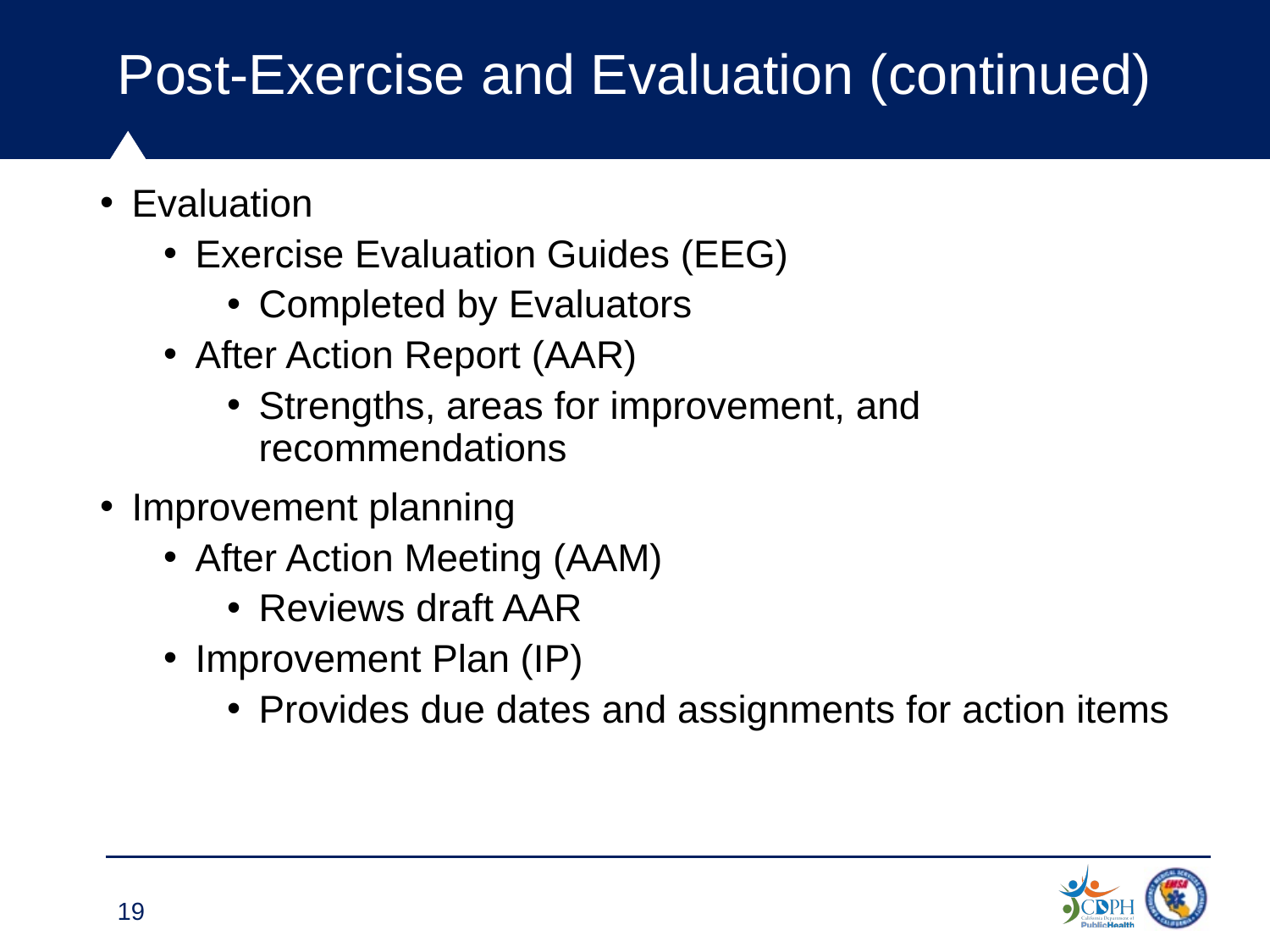

# Post-Exercise and Evaluation (continued)
Evaluation
Exercise Evaluation Guides (EEG)
Completed by Evaluators
After Action Report (AAR)
Strengths, areas for improvement, and recommendations
Improvement planning
After Action Meeting (AAM)
Reviews draft AAR
Improvement Plan (IP)
Provides due dates and assignments for action items
19